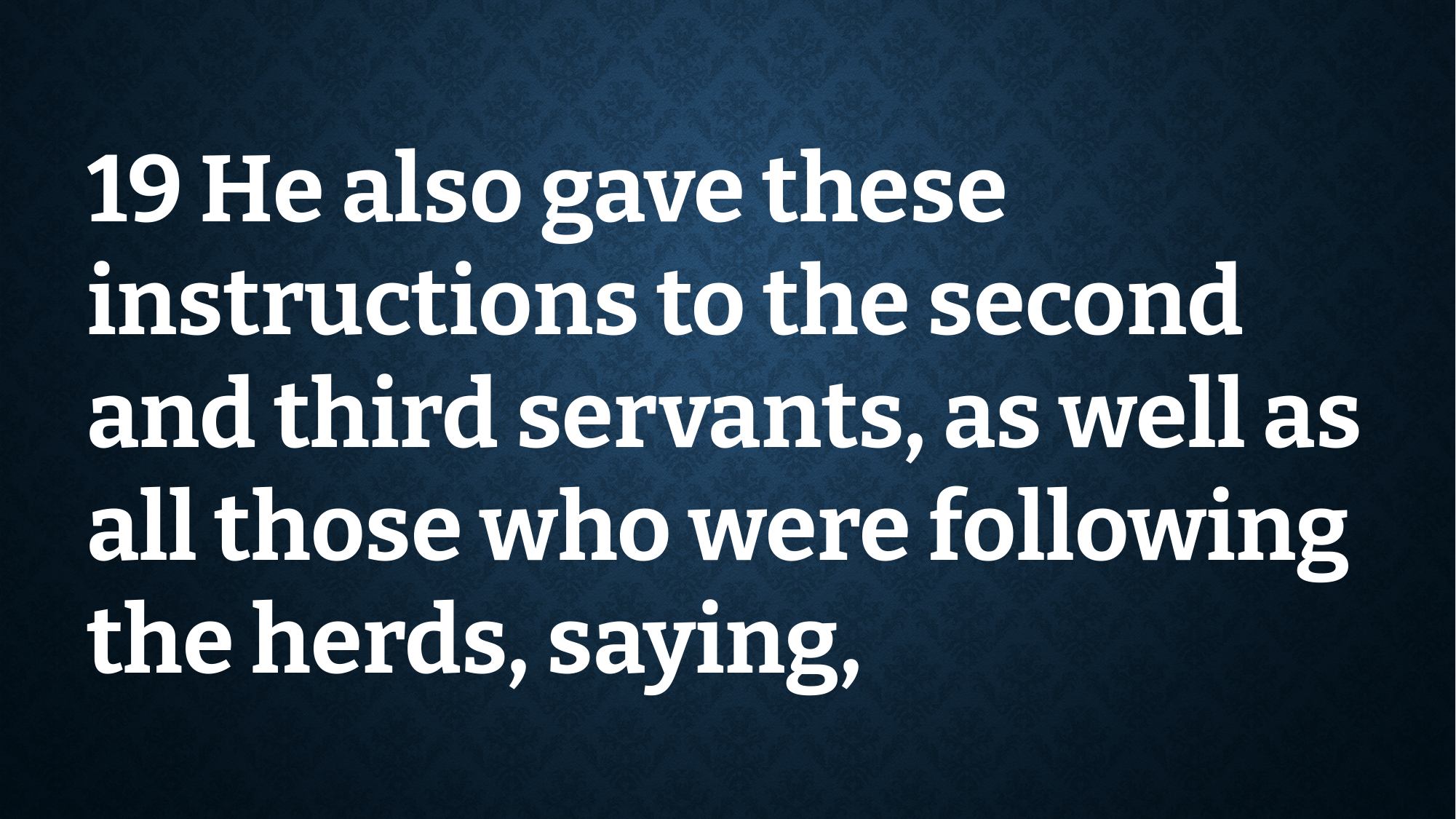

19 He also gave these instructions to the second and third servants, as well as all those who were following the herds, saying,